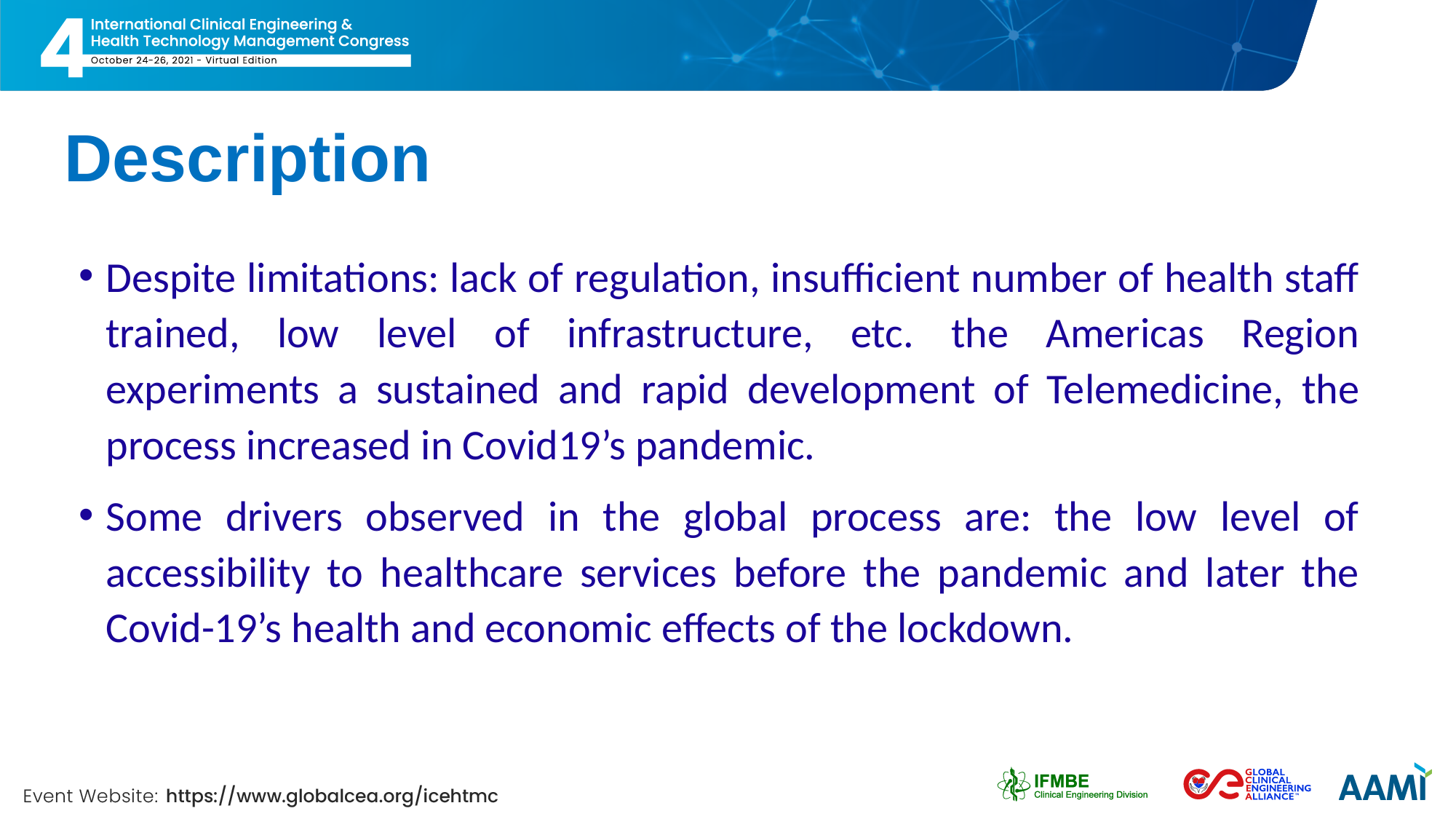

# Description
Despite limitations: lack of regulation, insufficient number of health staff trained, low level of infrastructure, etc. the Americas Region experiments a sustained and rapid development of Telemedicine, the process increased in Covid19’s pandemic.
Some drivers observed in the global process are: the low level of accessibility to healthcare services before the pandemic and later the Covid-19’s health and economic effects of the lockdown.